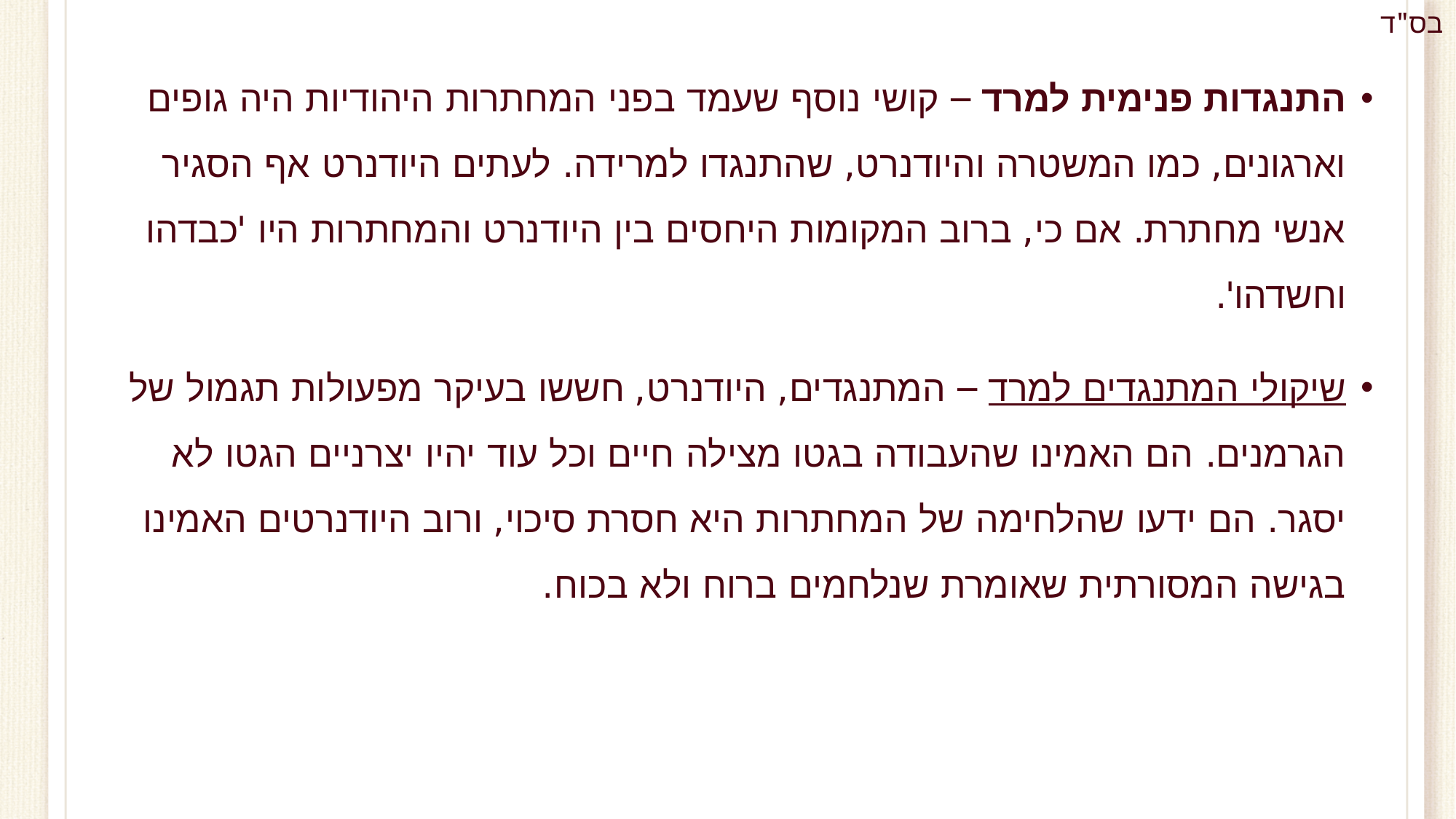

התנגדות פנימית למרד – קושי נוסף שעמד בפני המחתרות היהודיות היה גופים וארגונים, כמו המשטרה והיודנרט, שהתנגדו למרידה. לעתים היודנרט אף הסגיר  אנשי מחתרת. אם כי, ברוב המקומות היחסים בין היודנרט והמחתרות היו 'כבדהו וחשדהו'.
שיקולי המתנגדים למרד – המתנגדים, היודנרט, חששו בעיקר מפעולות תגמול של הגרמנים. הם האמינו שהעבודה בגטו מצילה חיים וכל עוד יהיו יצרניים הגטו לא יסגר. הם ידעו שהלחימה של המחתרות היא חסרת סיכוי, ורוב היודנרטים האמינו בגישה המסורתית שאומרת שנלחמים ברוח ולא בכוח.